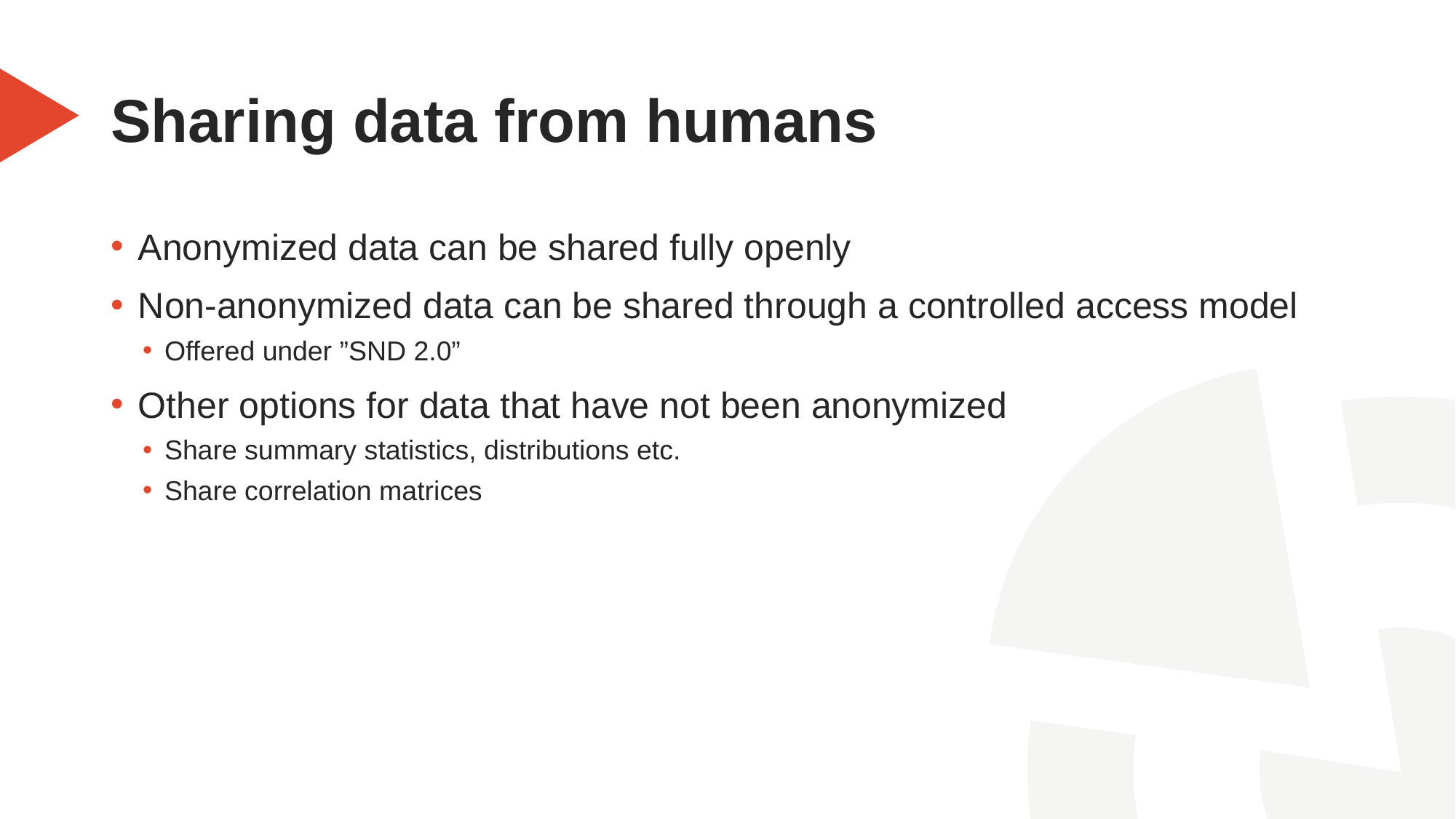

# Sharing data from humans
Anonymized data can be shared fully openly
Non-anonymized data can be shared through a controlled access model
Offered under ”SND 2.0”
Other options for data that have not been anonymized
Share summary statistics, distributions etc.
Share correlation matrices